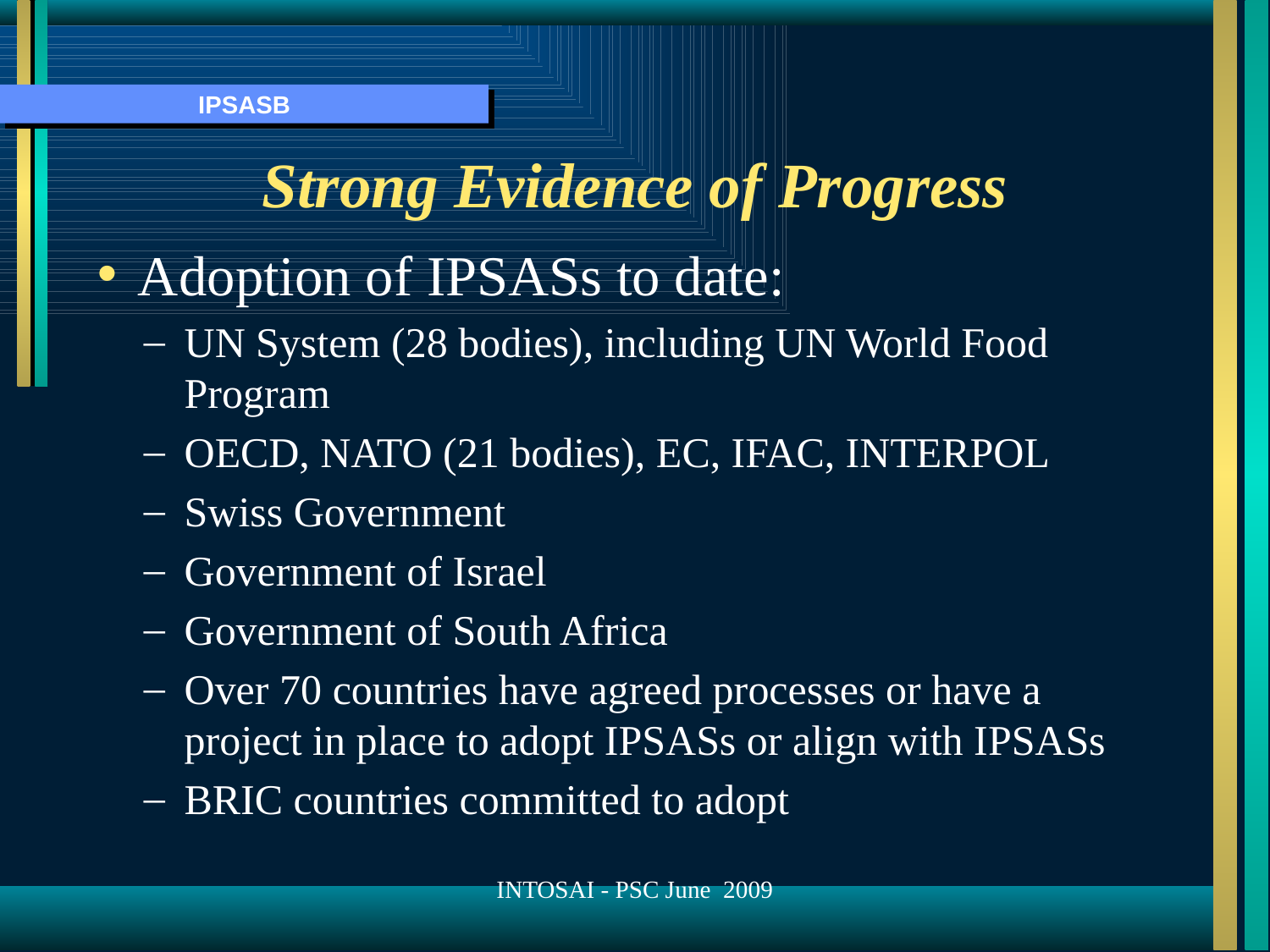

# Strong Evidence of Progress
Adoption of IPSASs to date:
UN System (28 bodies), including UN World Food Program
OECD, NATO (21 bodies), EC, IFAC, INTERPOL
Swiss Government
Government of Israel
Government of South Africa
Over 70 countries have agreed processes or have a project in place to adopt IPSASs or align with IPSASs
BRIC countries committed to adopt

INTOSAI - PSC June  2009